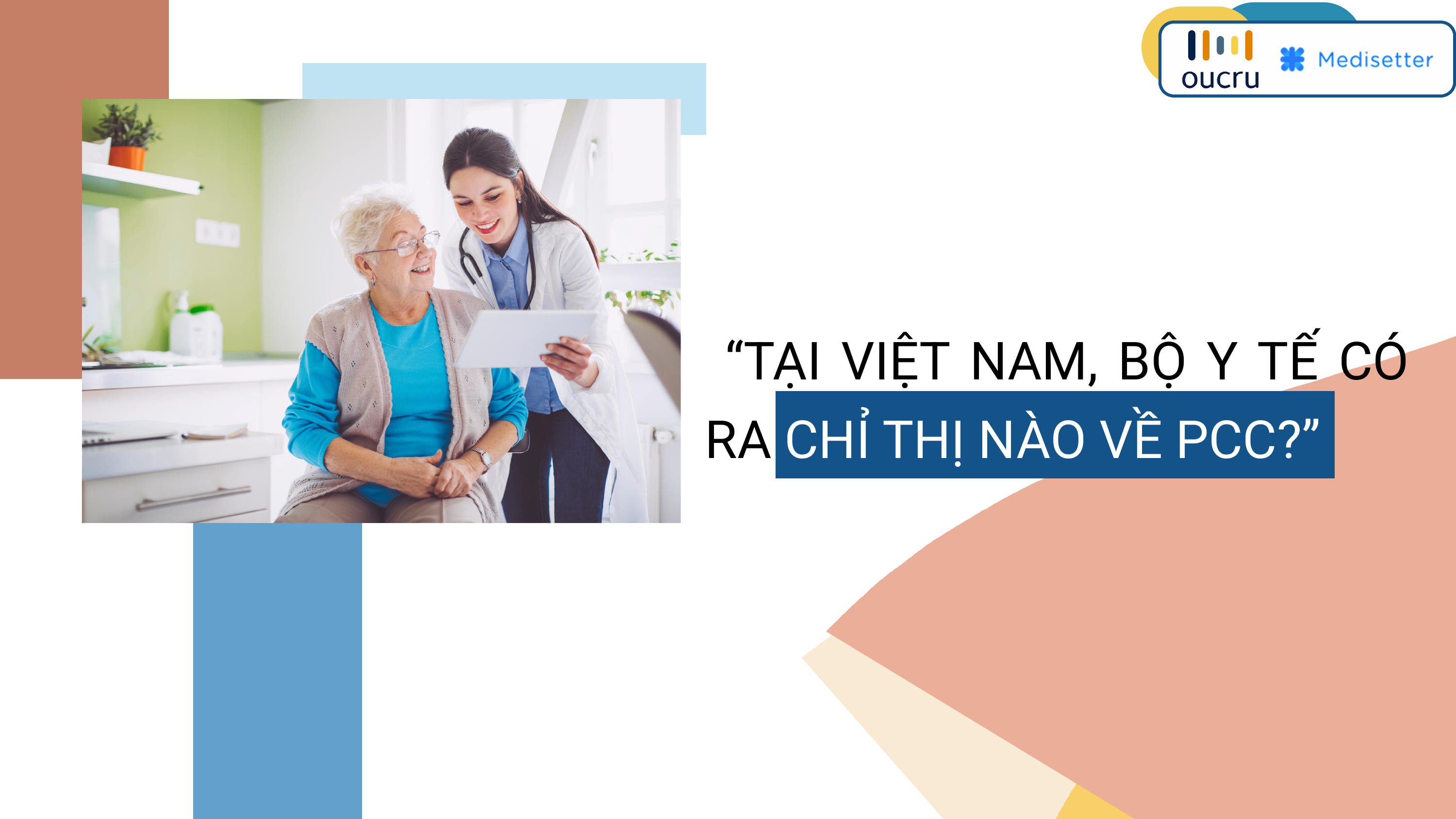

“TẠI VIỆT NAM, BỘ Y TẾ CÓ RA CHỈ THỊ NÀO VỀ PCC?”